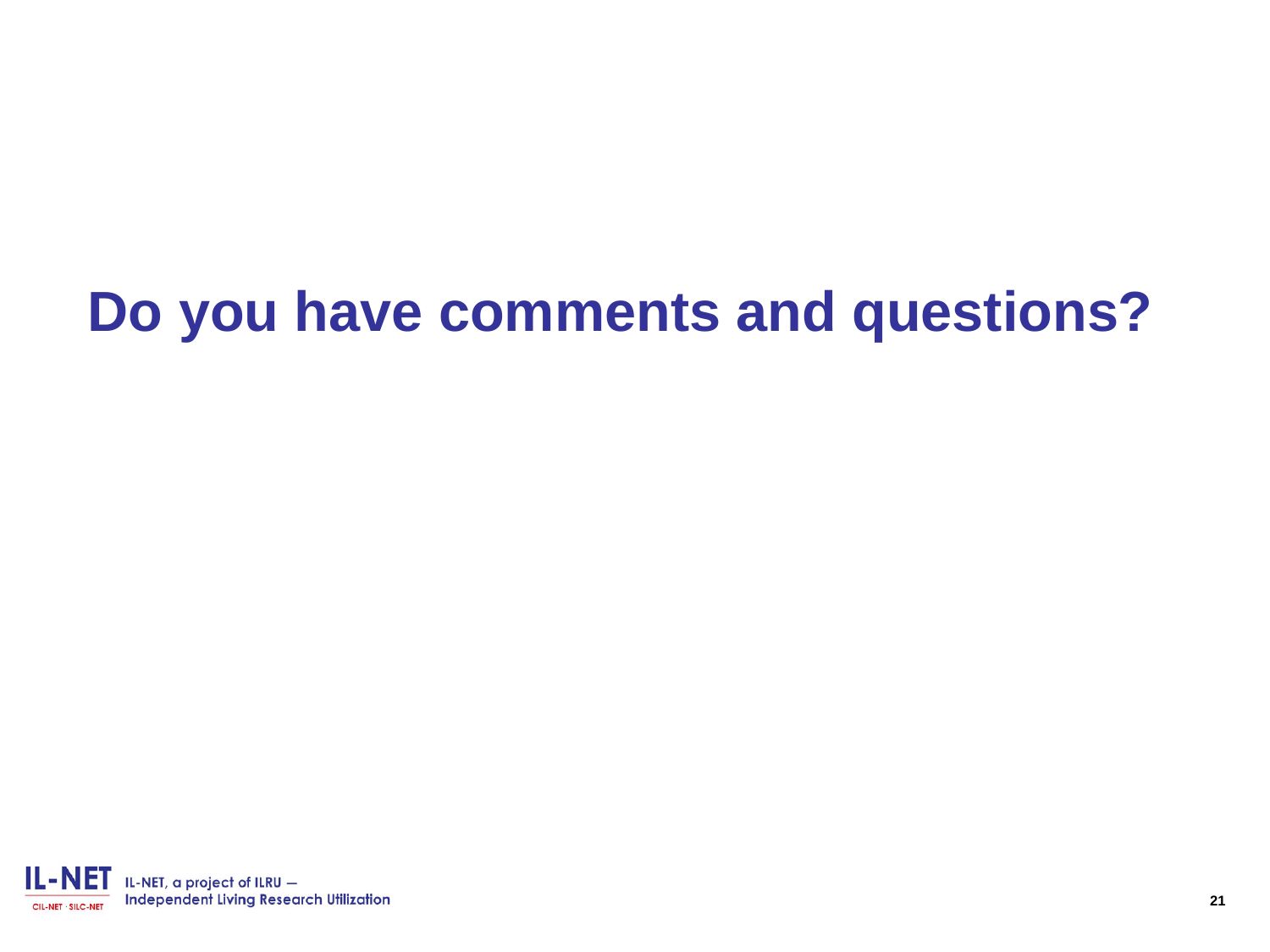

# Do you have comments and questions?
21